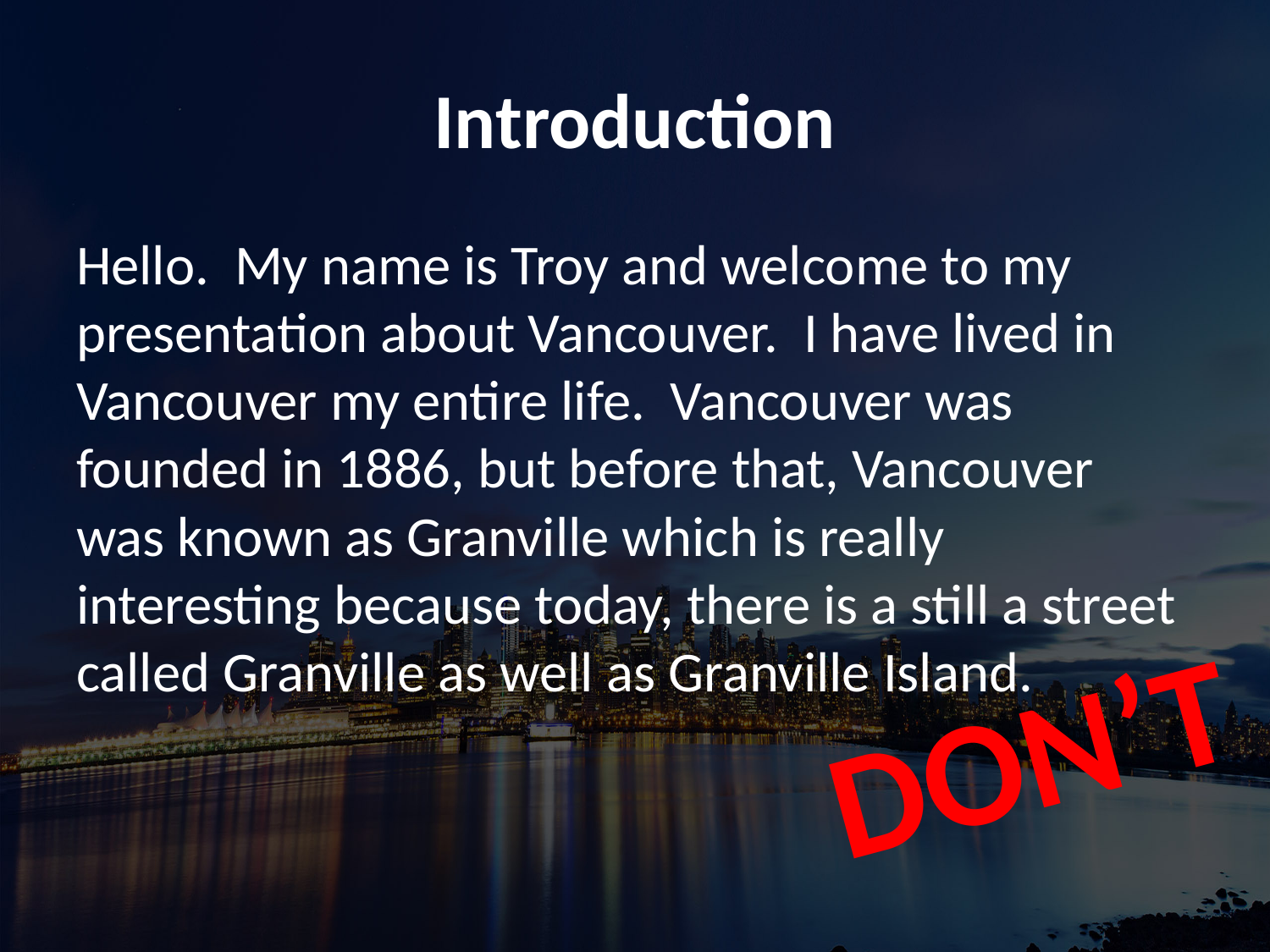

# Introduction
Hello.  My name is Troy and welcome to my presentation about Vancouver.  I have lived in Vancouver my entire life.  Vancouver was founded in 1886, but before that, Vancouver was known as Granville which is really interesting because today, there is a still a street called Granville as well as Granville Island.
DON’T